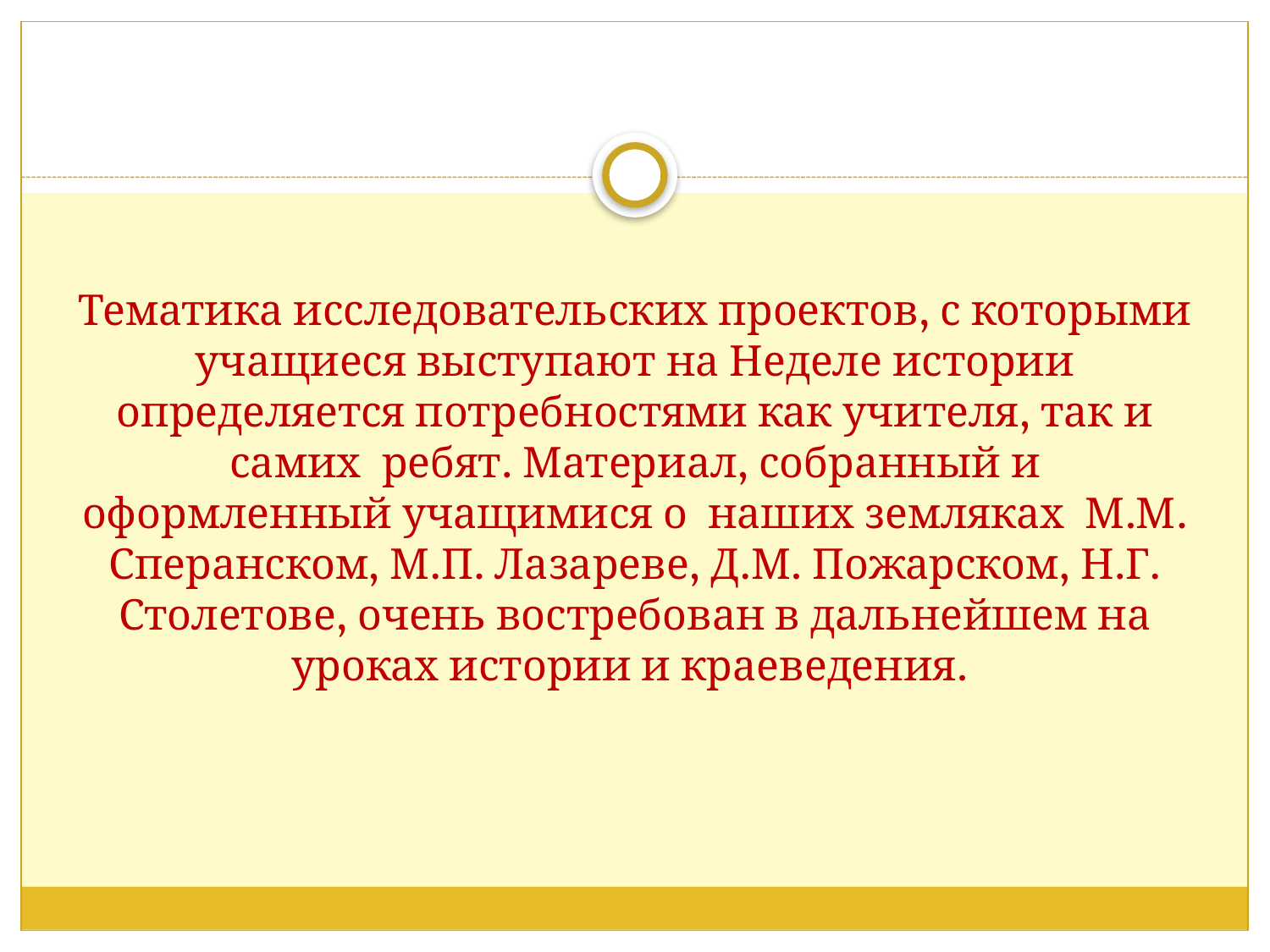

# Тематика исследовательских проектов, с которыми учащиеся выступают на Неделе истории определяется потребностями как учителя, так и самих  ребят. Материал, собранный и оформленный учащимися о  наших земляках  М.М. Сперанском, М.П. Лазареве, Д.М. Пожарском, Н.Г. Столетове, очень востребован в дальнейшем на уроках истории и краеведения.